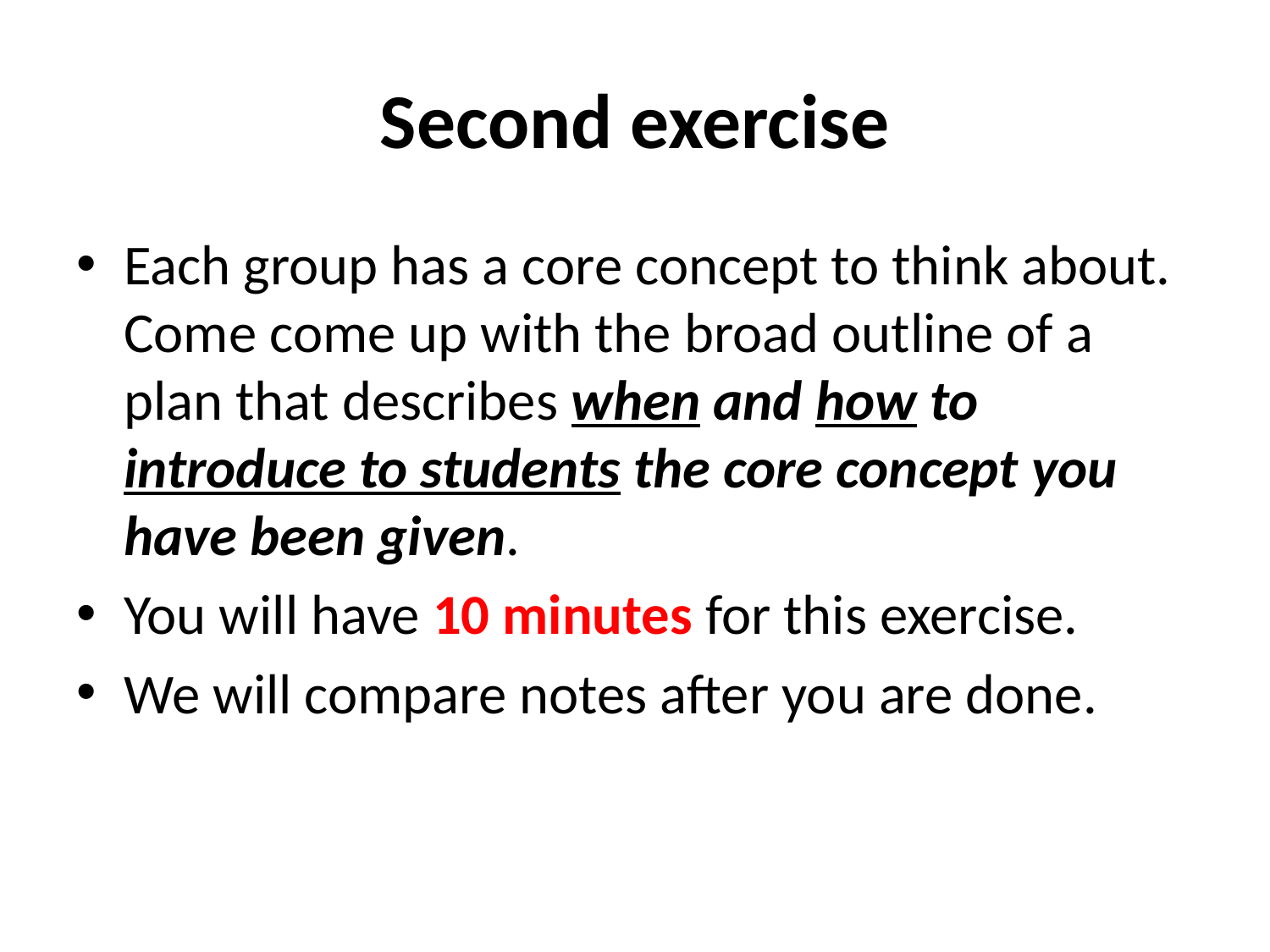

# Second exercise
Each group has a core concept to think about.  Come come up with the broad outline of a plan that describes when and how to introduce to students the core concept you have been given.
You will have 10 minutes for this exercise.
We will compare notes after you are done.